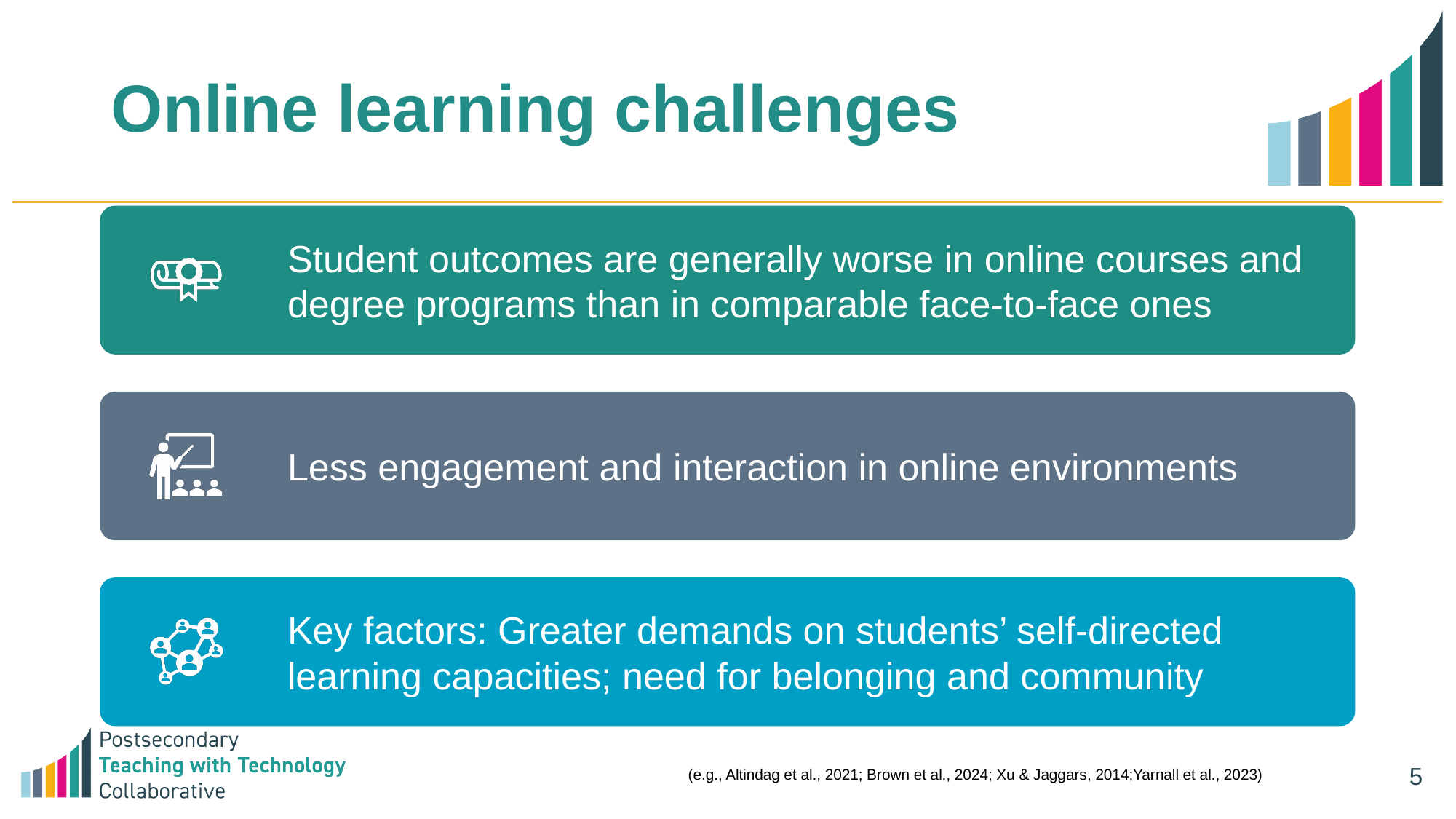

# Online learning challenges

Student outcomes are generally worse in online courses and degree programs than in comparable face-to-face ones

Less engagement and interaction in online environments

Key factors: Greater demands on students’ self-directed learning capacities; need for belonging and community

(e.g., Altindag et al., 2021; Brown et al., 2024; Xu & Jaggars, 2014;Yarnall et al., 2023)